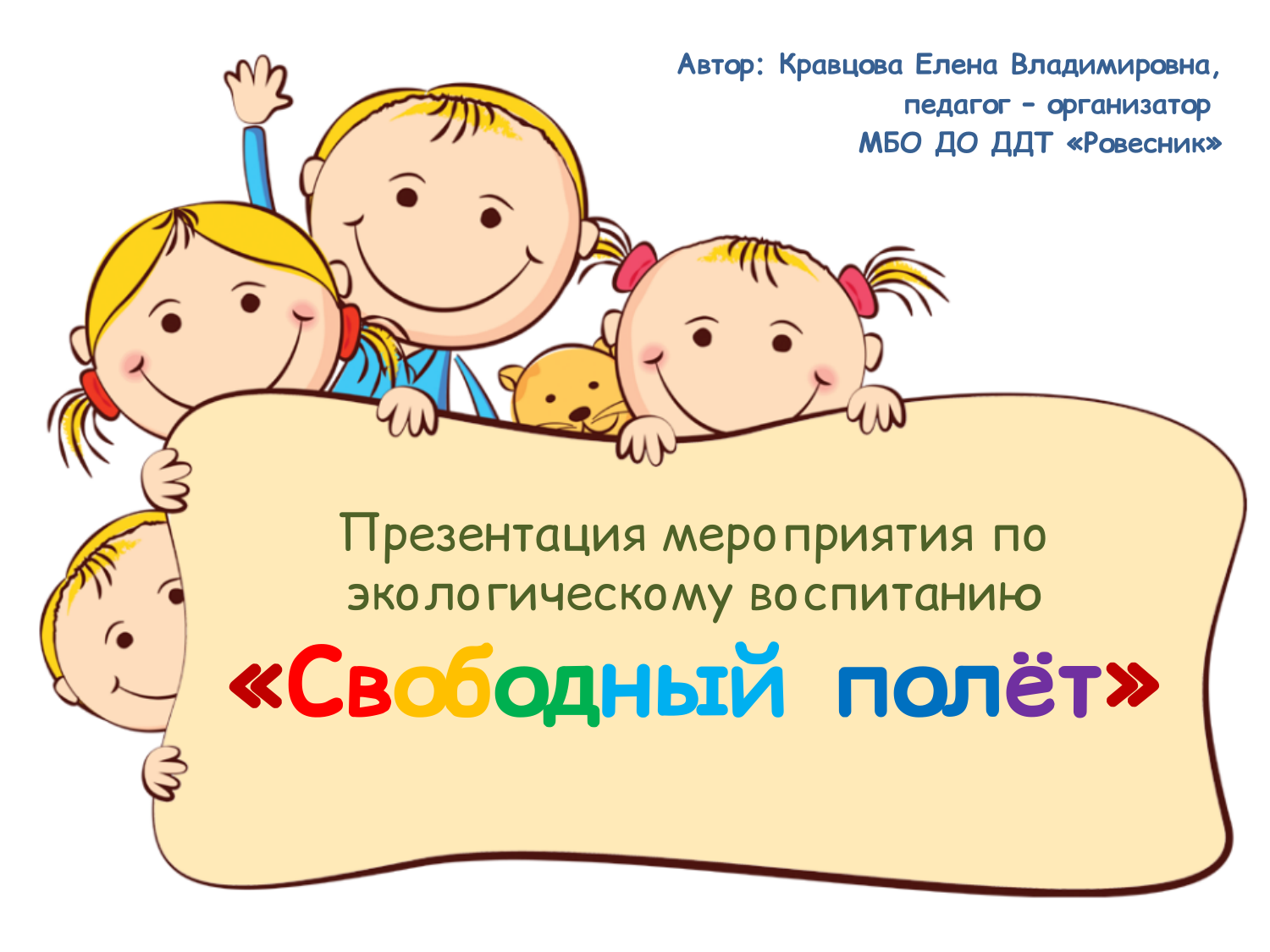

Автор: Кравцова Елена Владимировна,
педагог – организатор
МБО ДО ДДТ «Ровесник»
# Презентация мероприятия по экологическому воспитанию «Свободный полёт»